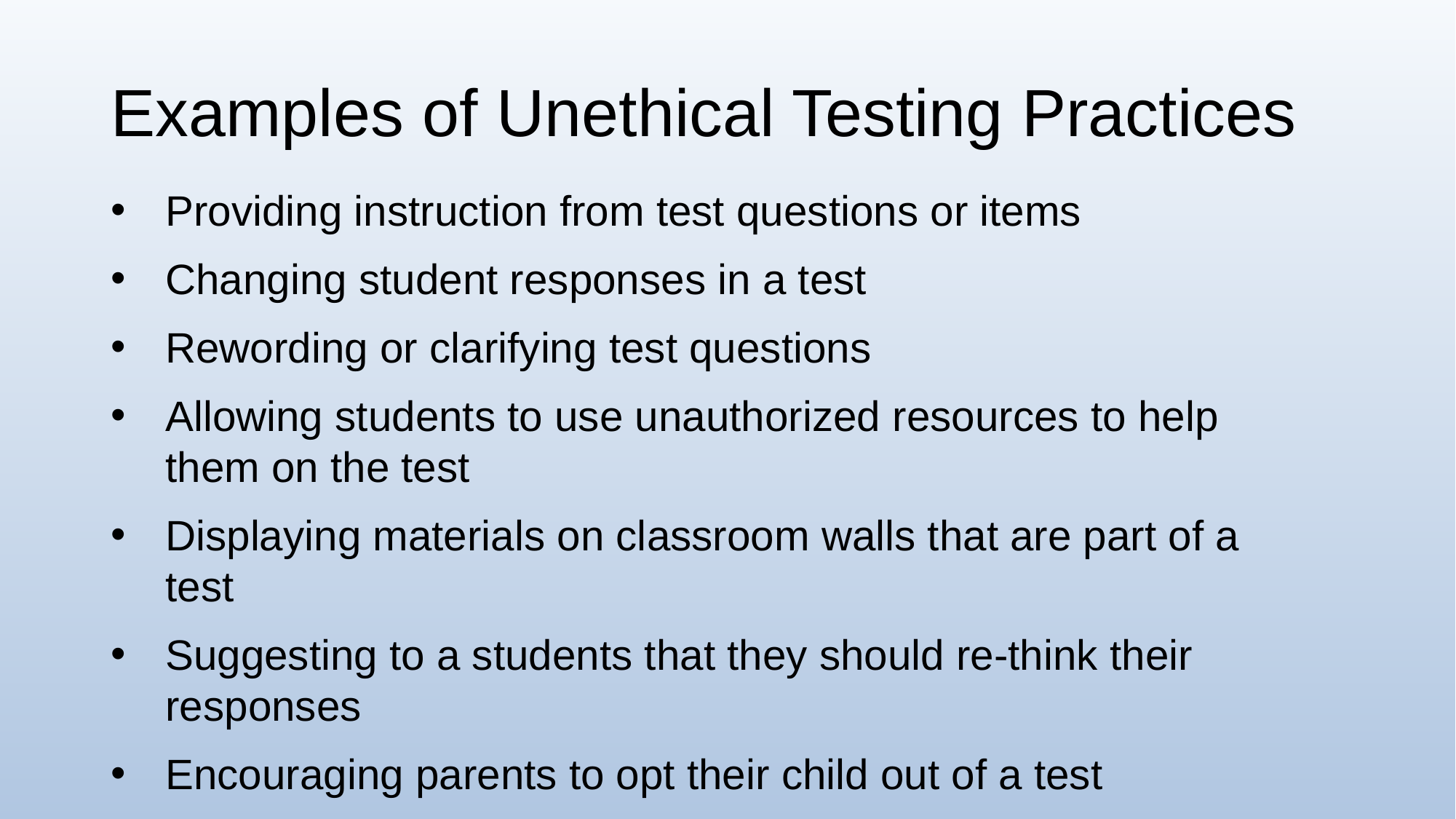

# Examples of Unethical Testing Practices
Providing instruction from test questions or items
Changing student responses in a test
Rewording or clarifying test questions
Allowing students to use unauthorized resources to help them on the test
Displaying materials on classroom walls that are part of a test
Suggesting to a students that they should re-think their responses
Encouraging parents to opt their child out of a test